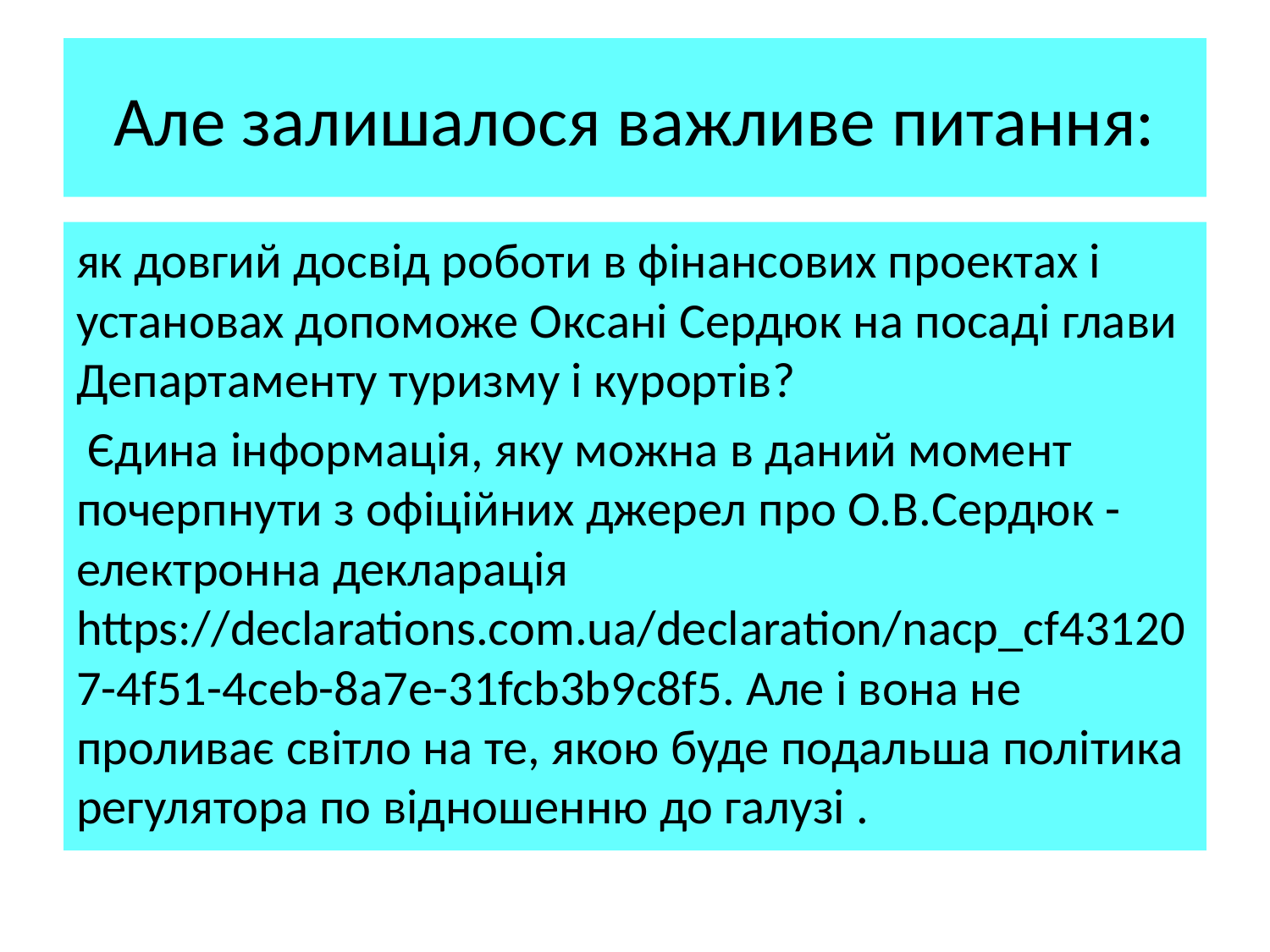

# Але залишалося важливе питання:
як довгий досвід роботи в фінансових проектах і установах допоможе Оксані Сердюк на посаді глави Департаменту туризму і курортів?
 Єдина інформація, яку можна в даний момент почерпнути з офіційних джерел про О.В.Сердюк - електронна декларація https://declarations.com.ua/declaration/nacp_cf431207-4f51-4ceb-8a7e-31fcb3b9c8f5. Але і вона не проливає світло на те, якою буде подальша політика регулятора по відношенню до галузі .